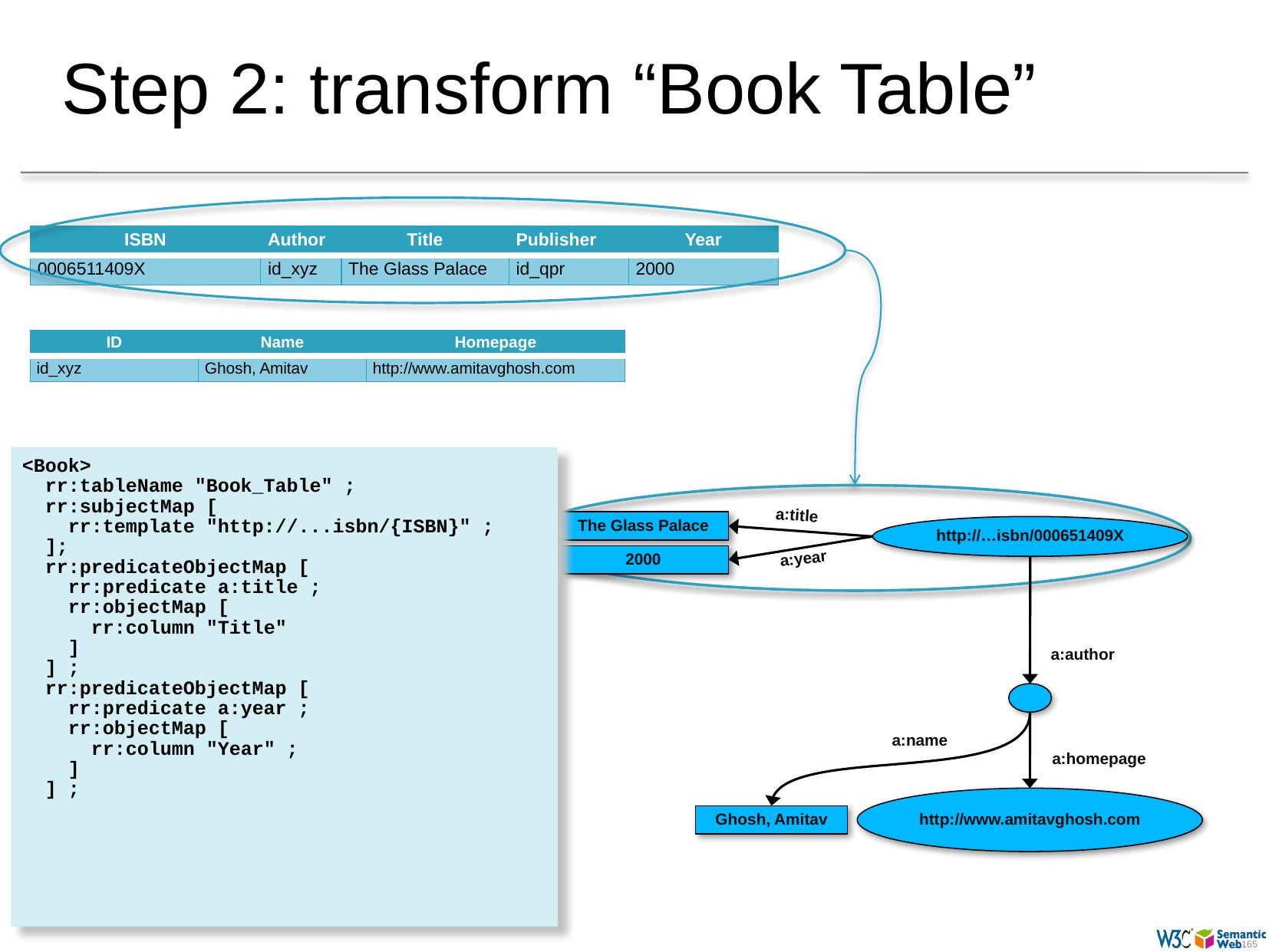

# Step 2: transform “Book Table”

| ISBN | Author | Title | Publisher | Year |
| --- | --- | --- | --- | --- |
| 0006511409X | id\_xyz | The Glass Palace | id\_qpr | 2000 |
| ID | Name | Homepage |
| --- | --- | --- |
| id\_xyz | Ghosh, Amitav | http://www.amitavghosh.com |
<Book>
  rr:tableName "Book_Table" ;
  rr:subjectMap [
    rr:template "http://...isbn/{ISBN}" ;
  ];
  rr:predicateObjectMap [
    rr:predicate a:title ;
    rr:objectMap [
      rr:column "Title"
    ]
  ] ;
  rr:predicateObjectMap [
    rr:predicate a:year ;
    rr:objectMap [
      rr:column "Year" ;
    ]
  ] ;

a:title
The Glass Palace
http://…isbn/000651409X
a:year
2000
a:author

a:name
a:homepage
http://www.amitavghosh.com
Ghosh, Amitav